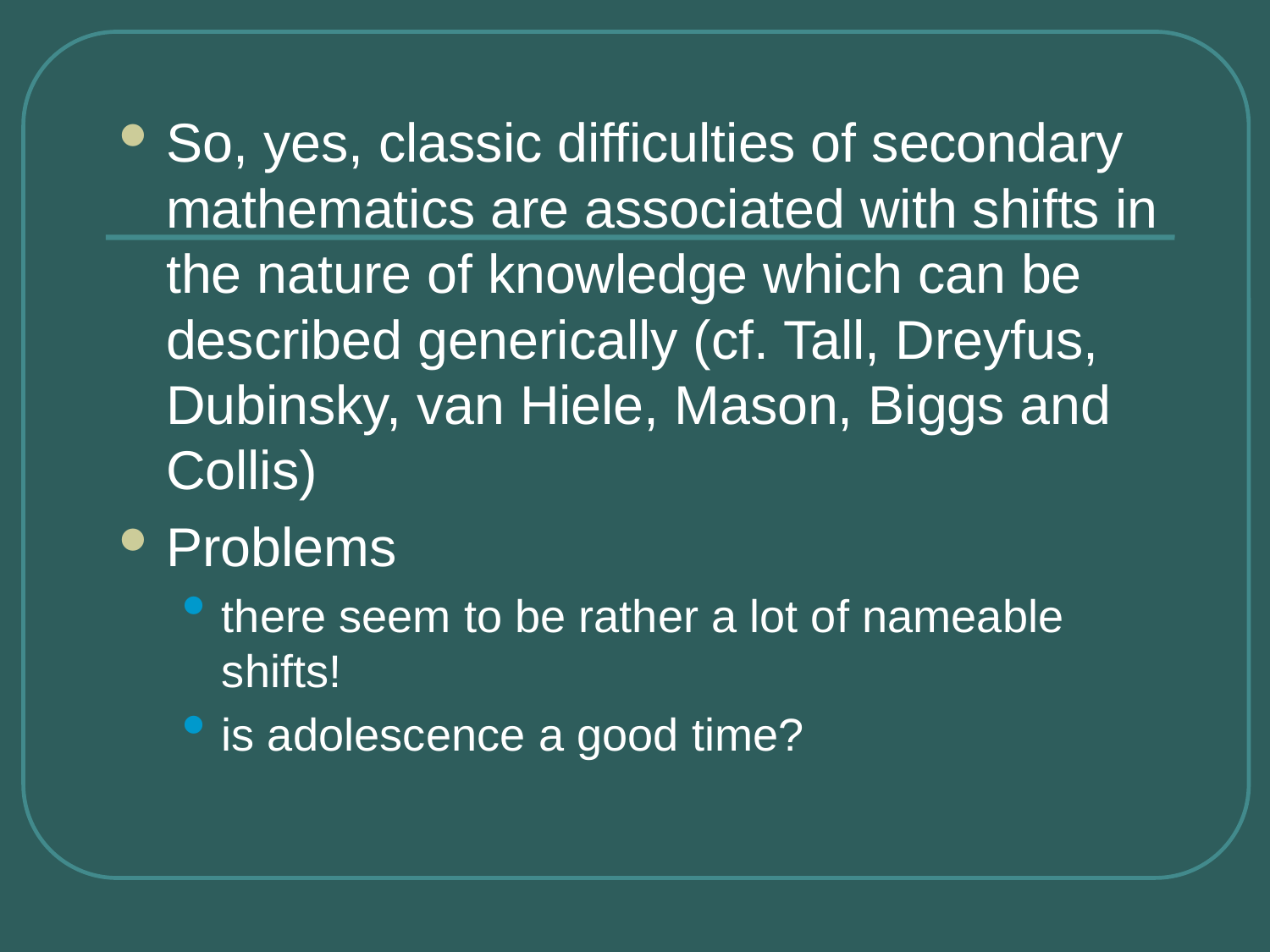

#
So, yes, classic difficulties of secondary mathematics are associated with shifts in the nature of knowledge which can be described generically (cf. Tall, Dreyfus, Dubinsky, van Hiele, Mason, Biggs and Collis)
Problems
there seem to be rather a lot of nameable shifts!
is adolescence a good time?